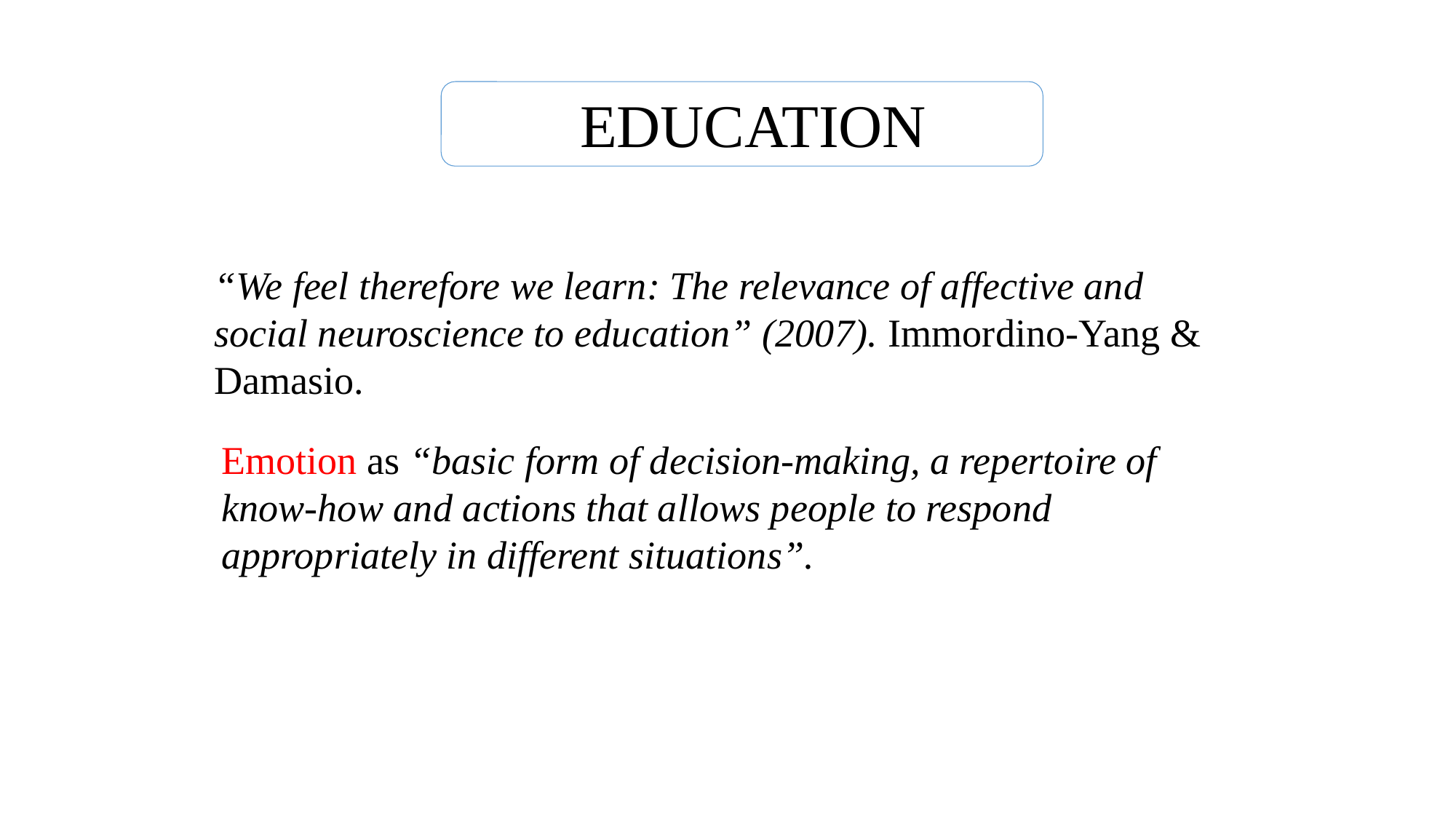

EDUCATION
“We feel therefore we learn: The relevance of affective and social neuroscience to education” (2007). Immordino-Yang & Damasio.
Emotion as “basic form of decision-making, a repertoire of know-how and actions that allows people to respond appropriately in different situations”.